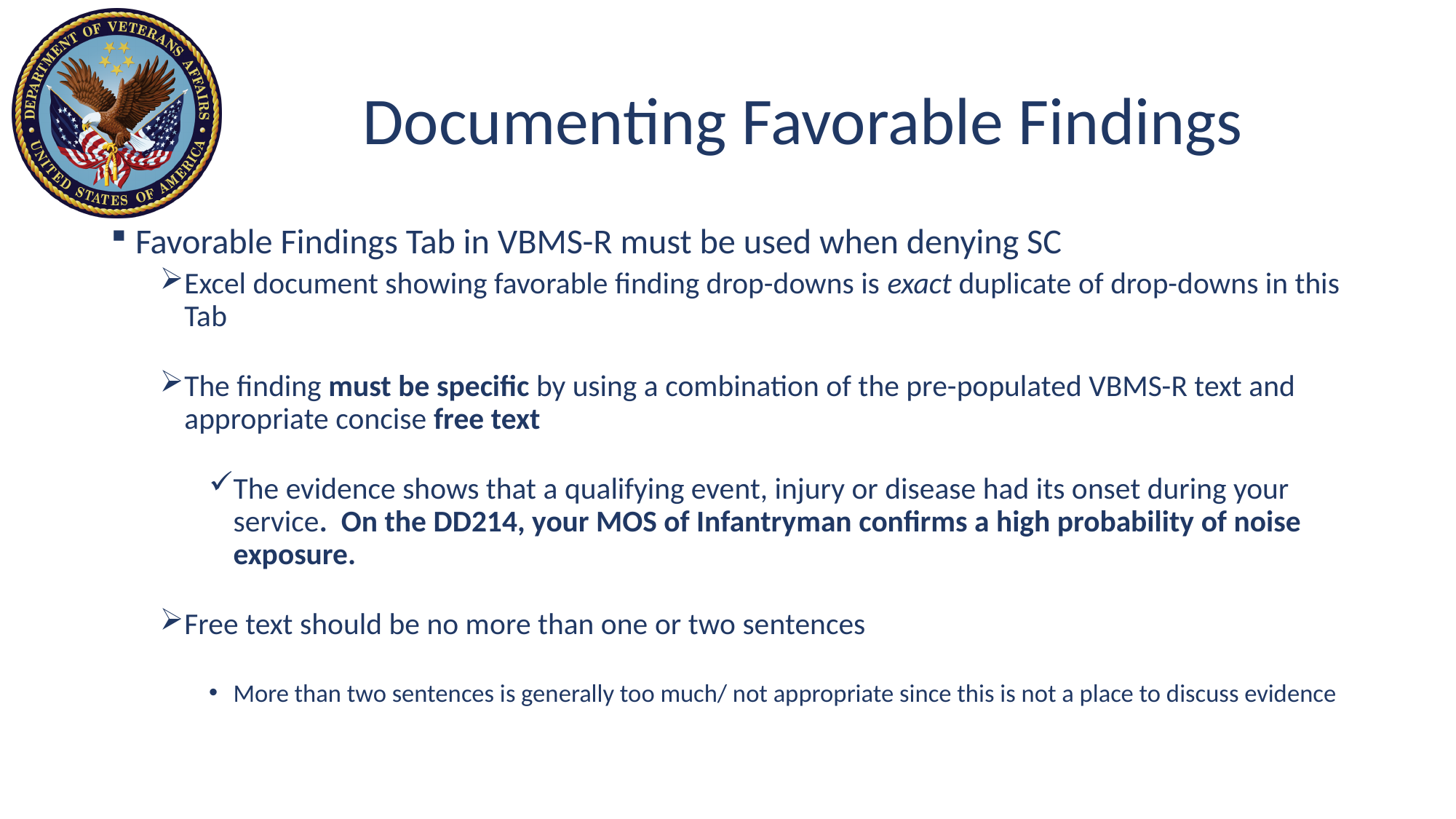

# Documenting Favorable Findings
Favorable Findings Tab in VBMS-R must be used when denying SC
Excel document showing favorable finding drop-downs is exact duplicate of drop-downs in this Tab

The finding must be specific by using a combination of the pre-populated VBMS-R text and appropriate concise free text

The evidence shows that a qualifying event, injury or disease had its onset during your service.  On the DD214, your MOS of Infantryman confirms a high probability of noise exposure.

Free text should be no more than one or two sentences

More than two sentences is generally too much/ not appropriate since this is not a place to discuss evidence